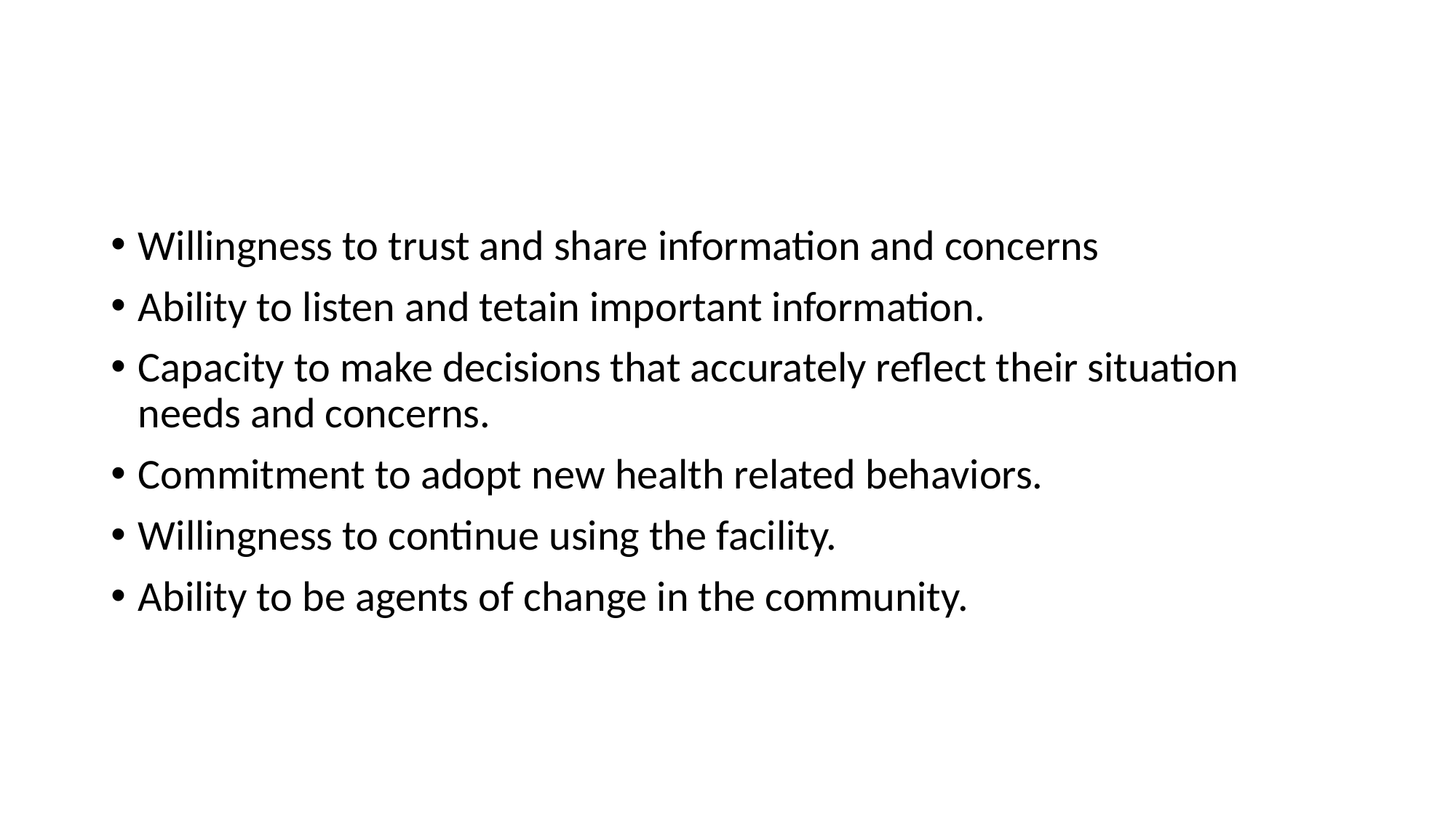

#
Willingness to trust and share information and concerns
Ability to listen and tetain important information.
Capacity to make decisions that accurately reflect their situation needs and concerns.
Commitment to adopt new health related behaviors.
Willingness to continue using the facility.
Ability to be agents of change in the community.